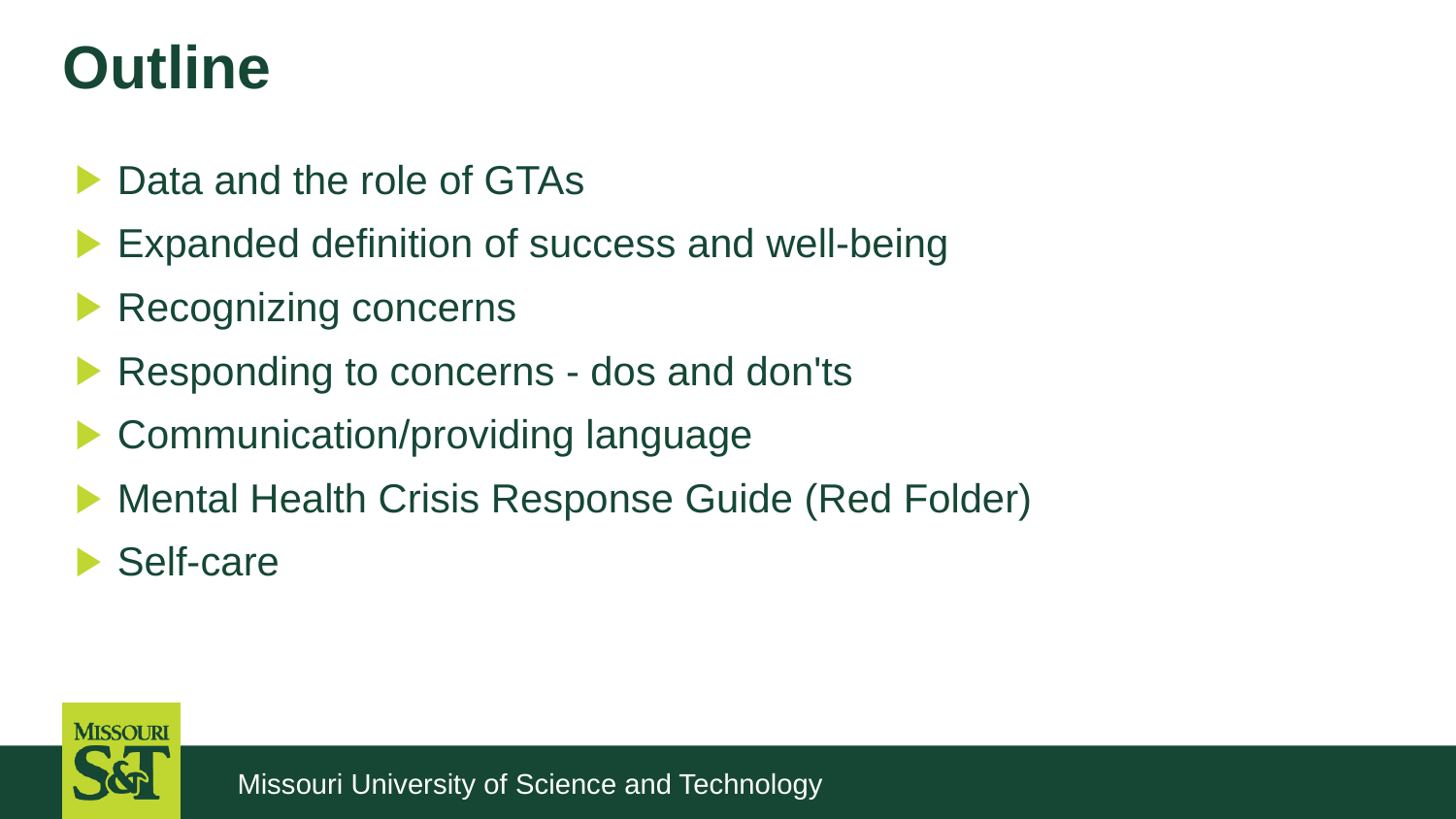

# Outline

Data and the role of GTAs
Expanded definition of success and well-being
Recognizing concerns
Responding to concerns - dos and don'ts
Communication/providing language
Mental Health Crisis Response Guide (Red Folder)
Self-care

Missouri University of Science and Technology